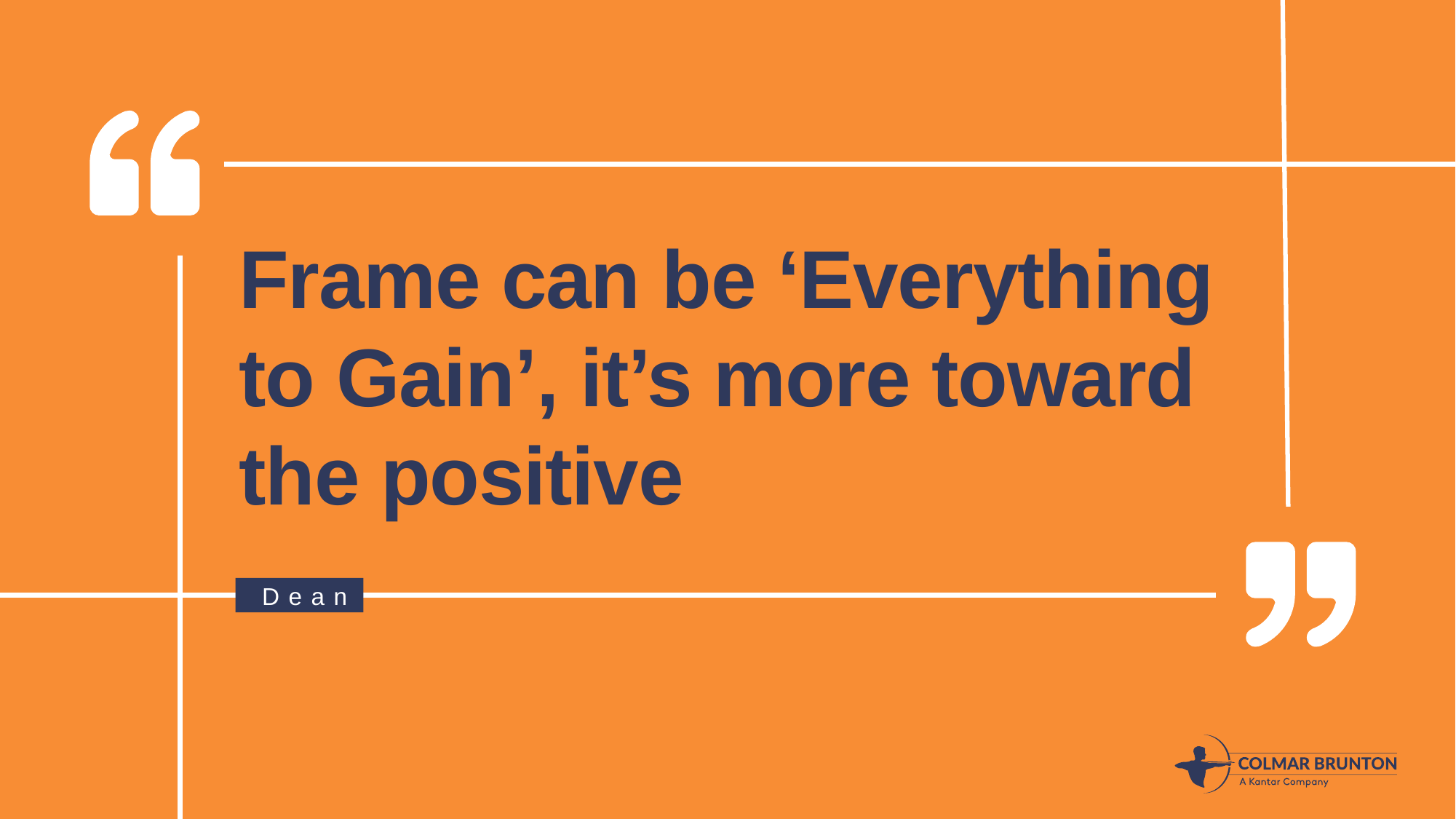

Frame can be ‘Everything to Gain’, it’s more toward the positive

Dean

65